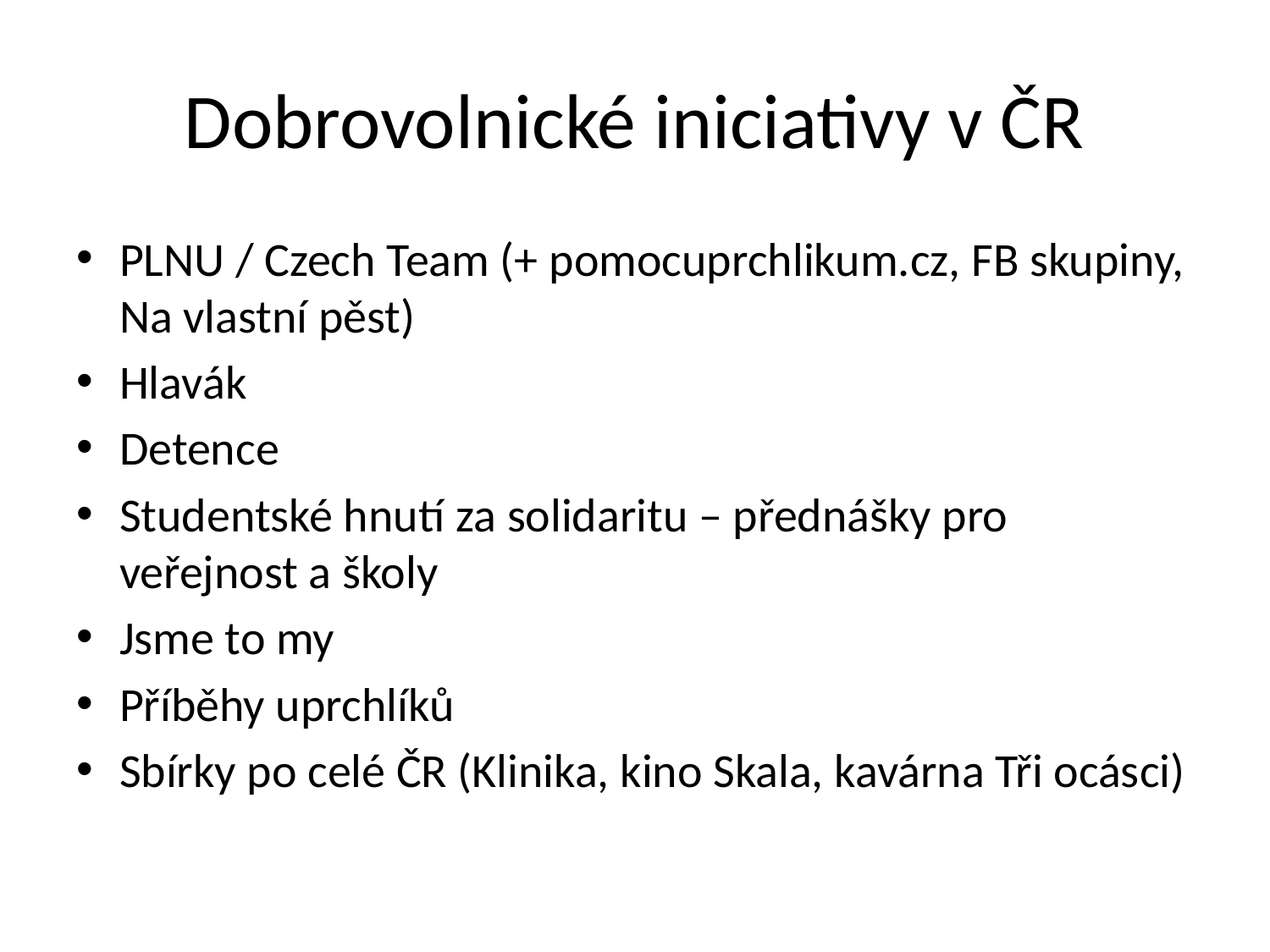

# Dobrovolnické iniciativy v ČR
PLNU / Czech Team (+ pomocuprchlikum.cz, FB skupiny, Na vlastní pěst)
Hlavák
Detence
Studentské hnutí za solidaritu – přednášky pro veřejnost a školy
Jsme to my
Příběhy uprchlíků
Sbírky po celé ČR (Klinika, kino Skala, kavárna Tři ocásci)